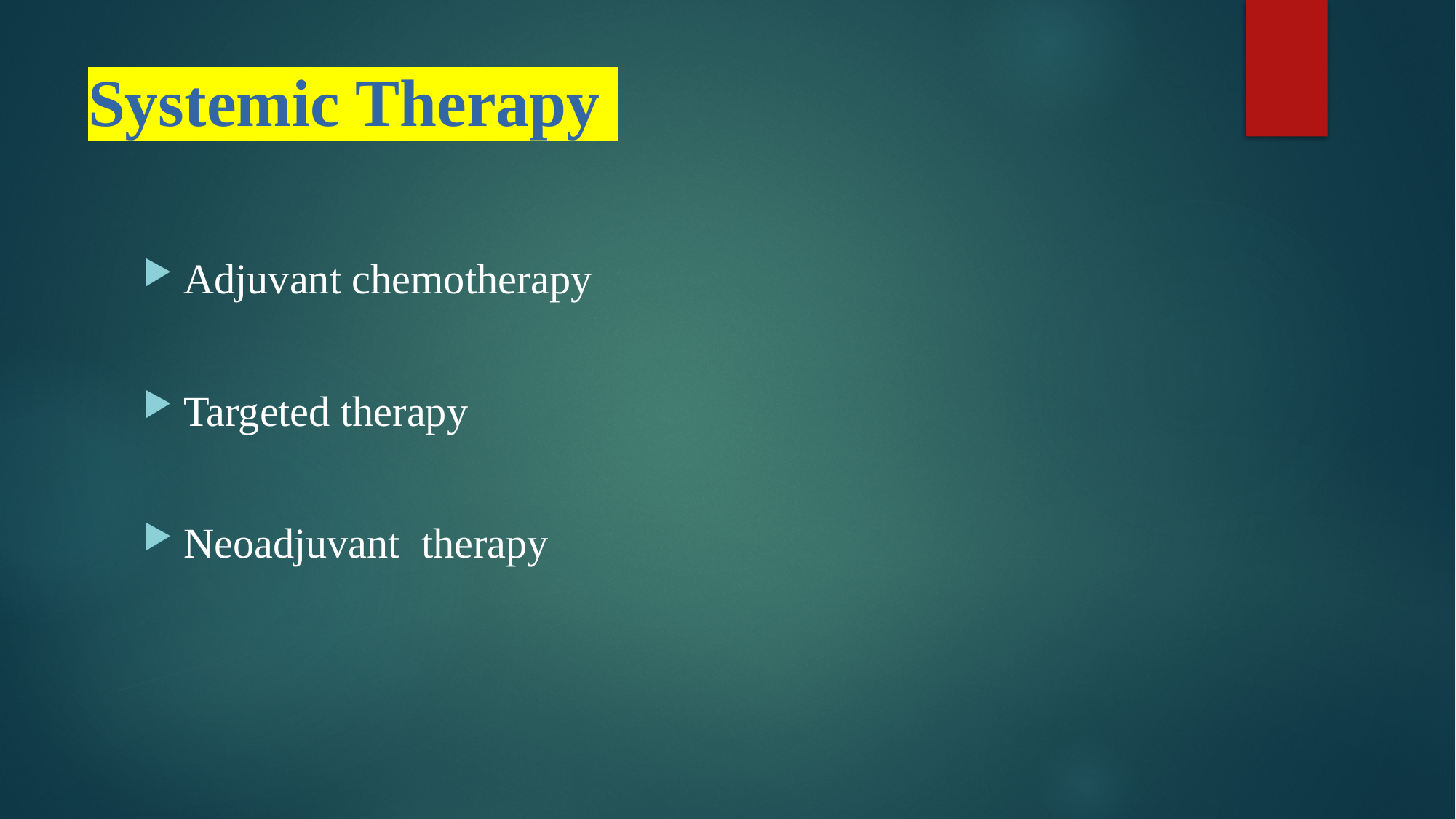

# Systemic Therapy

Adjuvant chemotherapy

Targeted therapy

Neoadjuvant  therapy